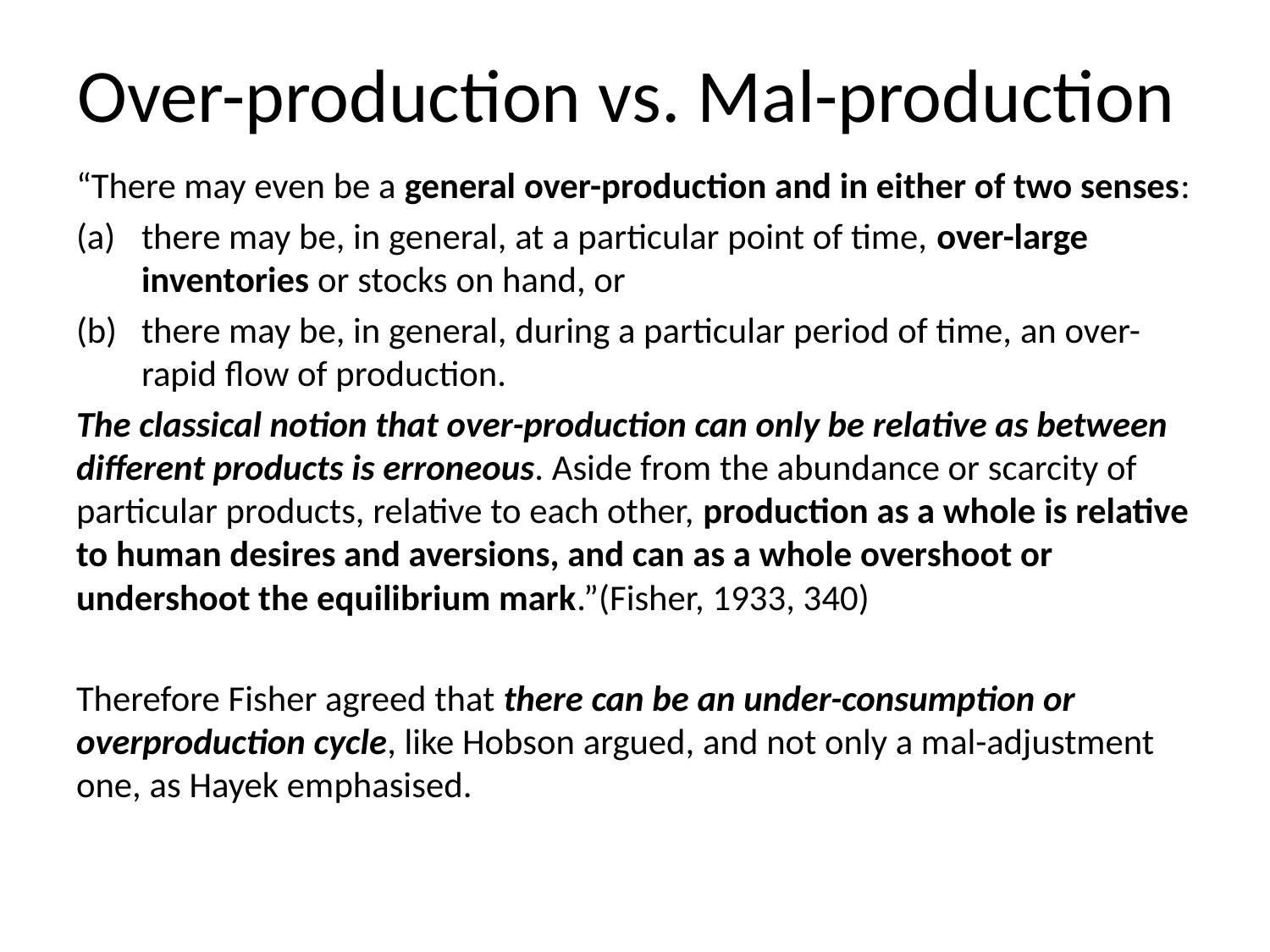

# Over-production vs. Mal-production
“There may even be a general over-production and in either of two senses:
there may be, in general, at a particular point of time, over-large inventories or stocks on hand, or
there may be, in general, during a particular period of time, an over-rapid flow of production.
The classical notion that over-production can only be relative as between different products is erroneous. Aside from the abundance or scarcity of particular products, relative to each other, production as a whole is relative to human desires and aversions, and can as a whole overshoot or undershoot the equilibrium mark.”(Fisher, 1933, 340)

Therefore Fisher agreed that there can be an under-consumption or overproduction cycle, like Hobson argued, and not only a mal-adjustment one, as Hayek emphasised.